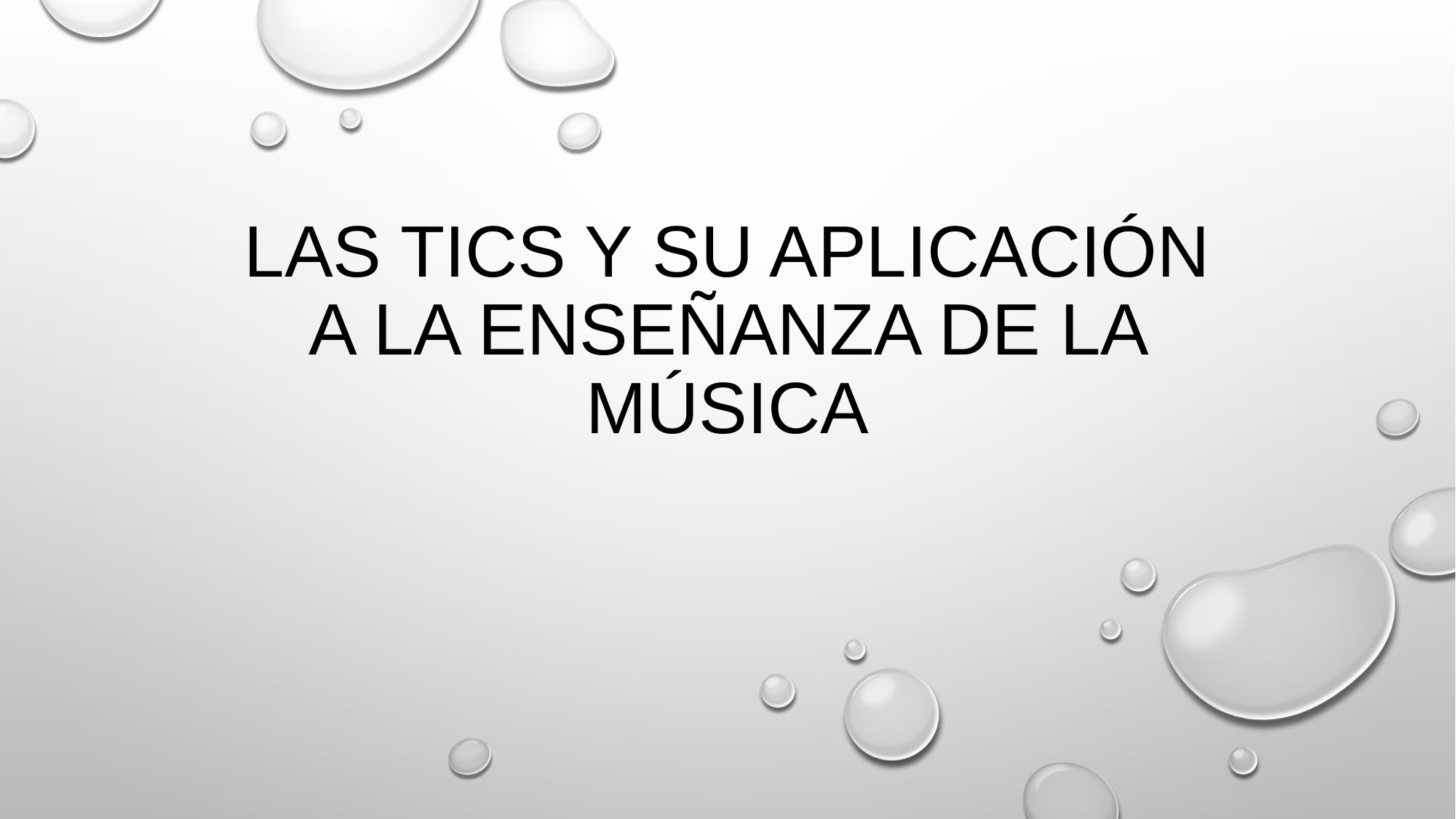

# Las tics y su aplicación a la enseñanza de la MÚSICA